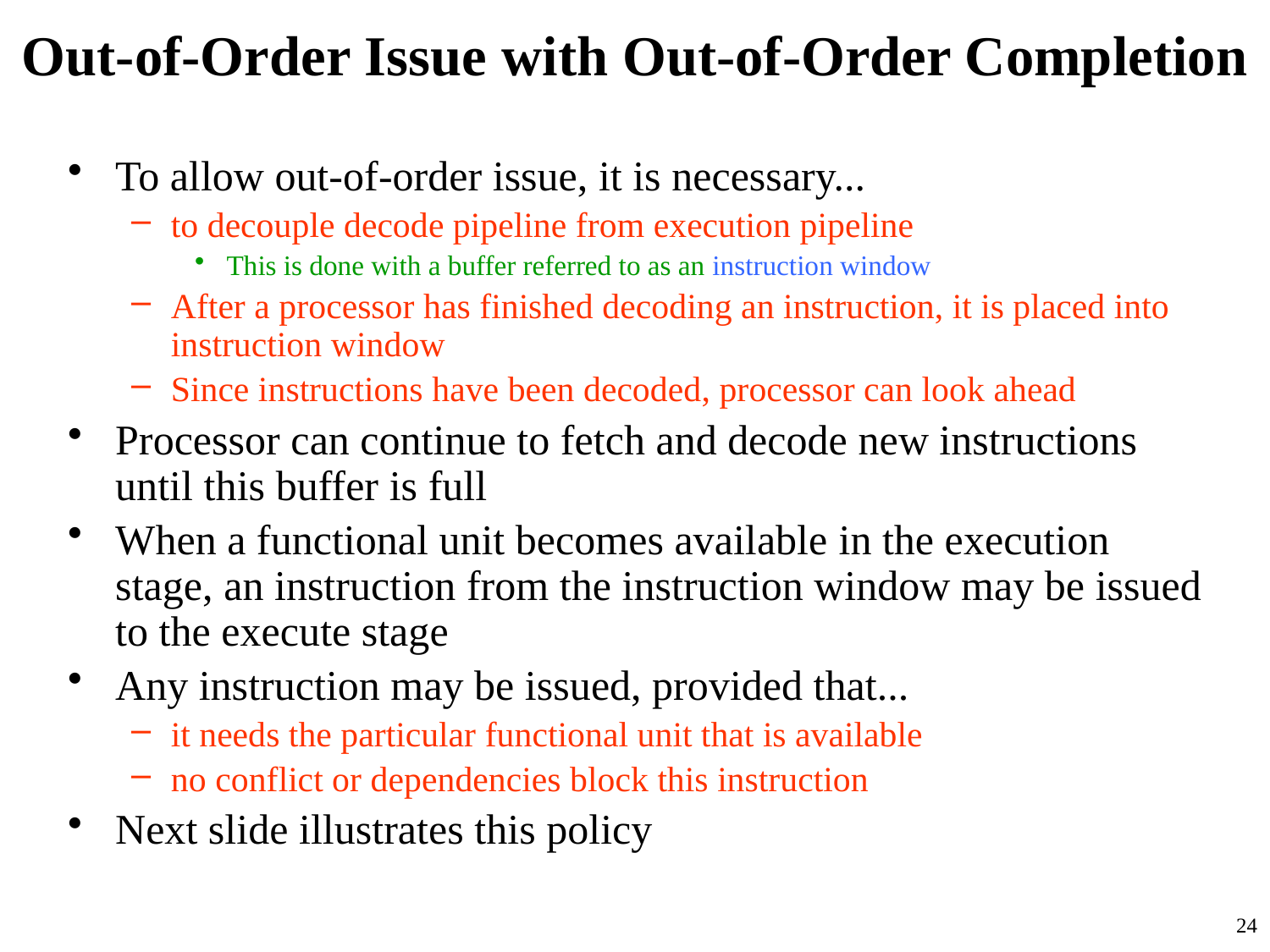

# Out-of-Order Issue with Out-of-Order Completion
To allow out-of-order issue, it is necessary...
to decouple decode pipeline from execution pipeline
This is done with a buffer referred to as an instruction window
After a processor has finished decoding an instruction, it is placed into instruction window
Since instructions have been decoded, processor can look ahead
Processor can continue to fetch and decode new instructions until this buffer is full
When a functional unit becomes available in the execution stage, an instruction from the instruction window may be issued to the execute stage
Any instruction may be issued, provided that...
it needs the particular functional unit that is available
no conflict or dependencies block this instruction
Next slide illustrates this policy
24